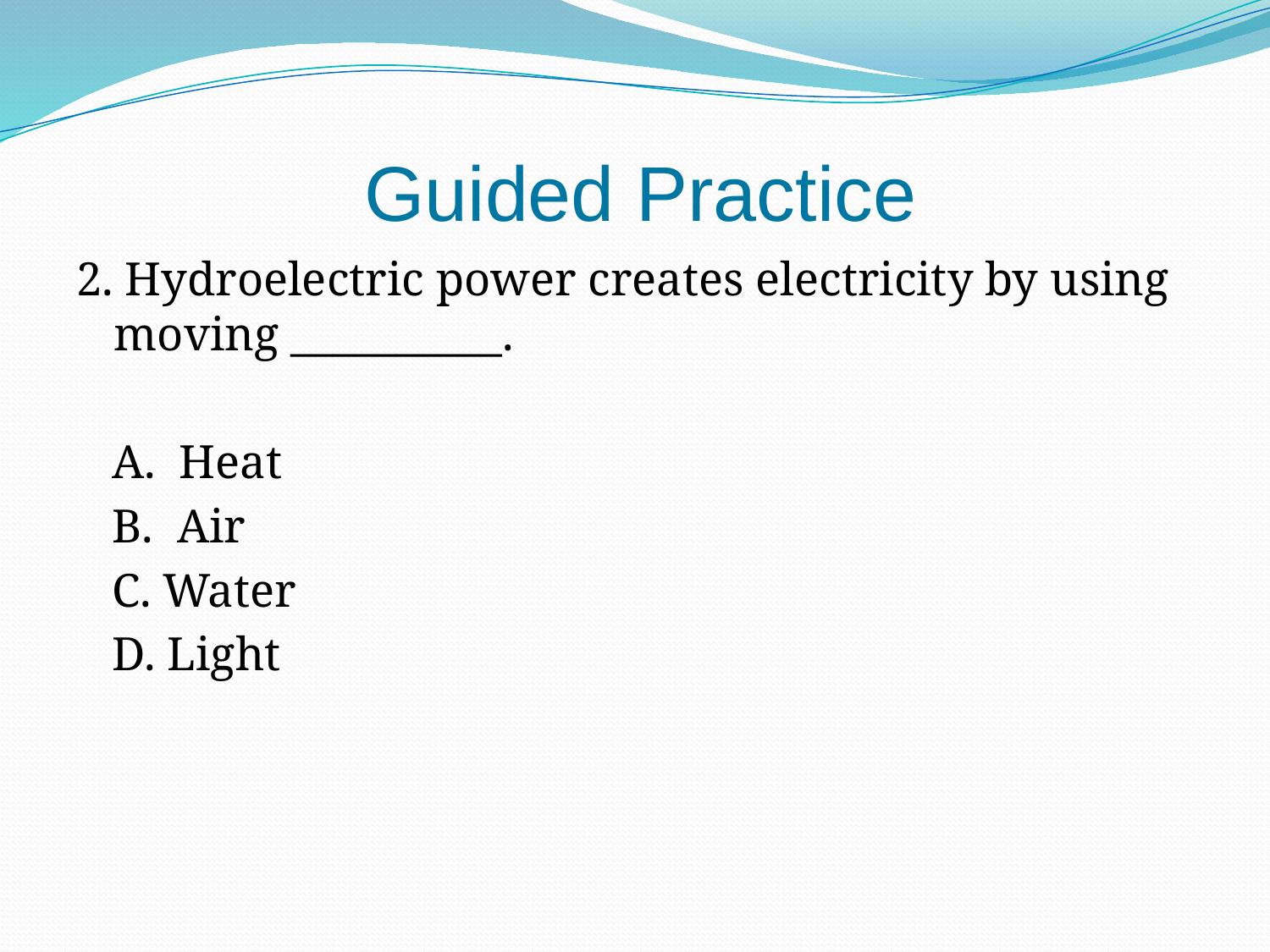

Guided Practice
2. Hydroelectric power creates electricity by using moving __________.

   A.  Heat
   B.  Air
   C. Water
   D. Light